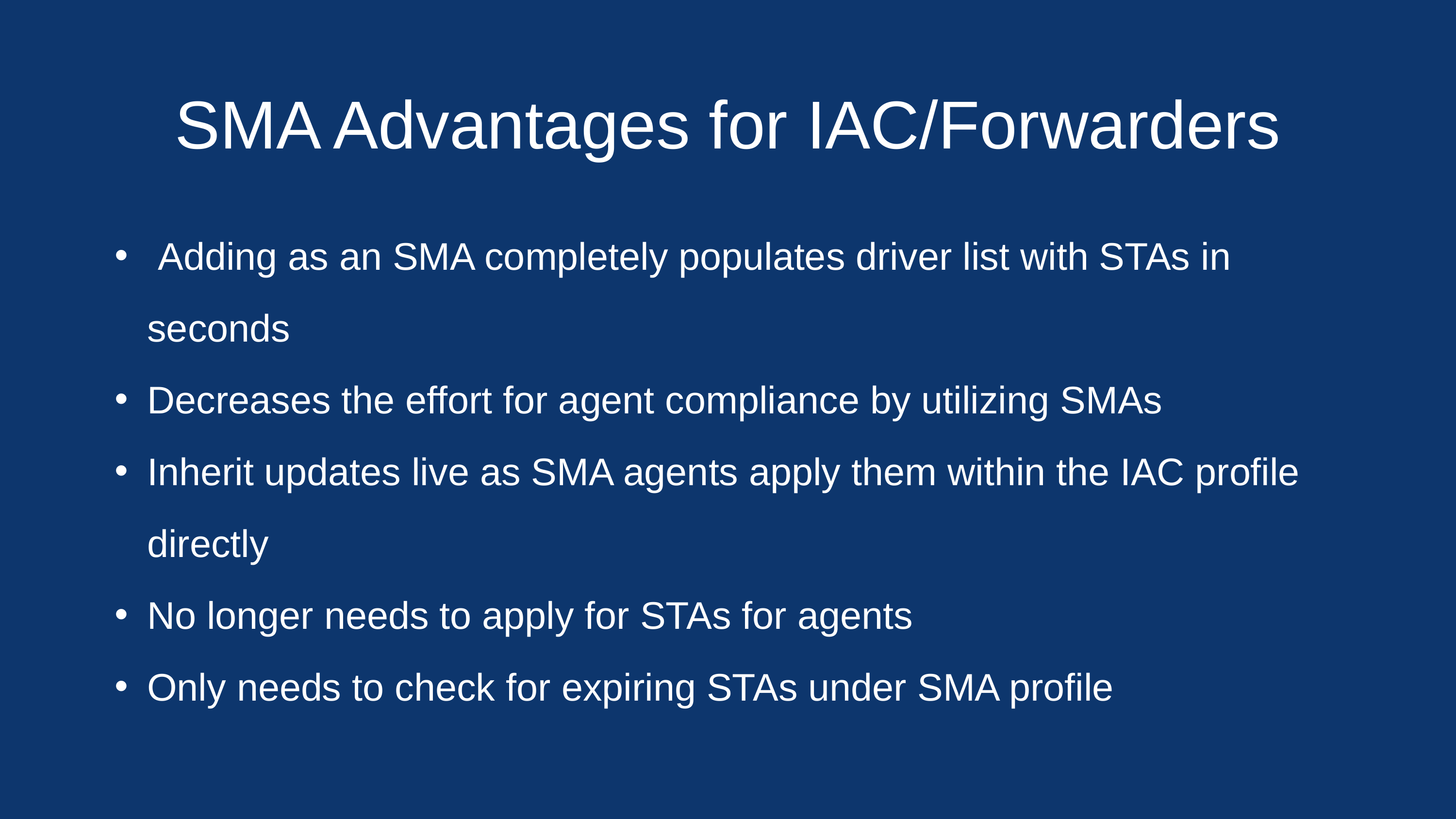

SMA Advantages for IAC/Forwarders
 Adding as an SMA completely populates driver list with STAs in seconds
Decreases the effort for agent compliance by utilizing SMAs
Inherit updates live as SMA agents apply them within the IAC profile directly
No longer needs to apply for STAs for agents
Only needs to check for expiring STAs under SMA profile